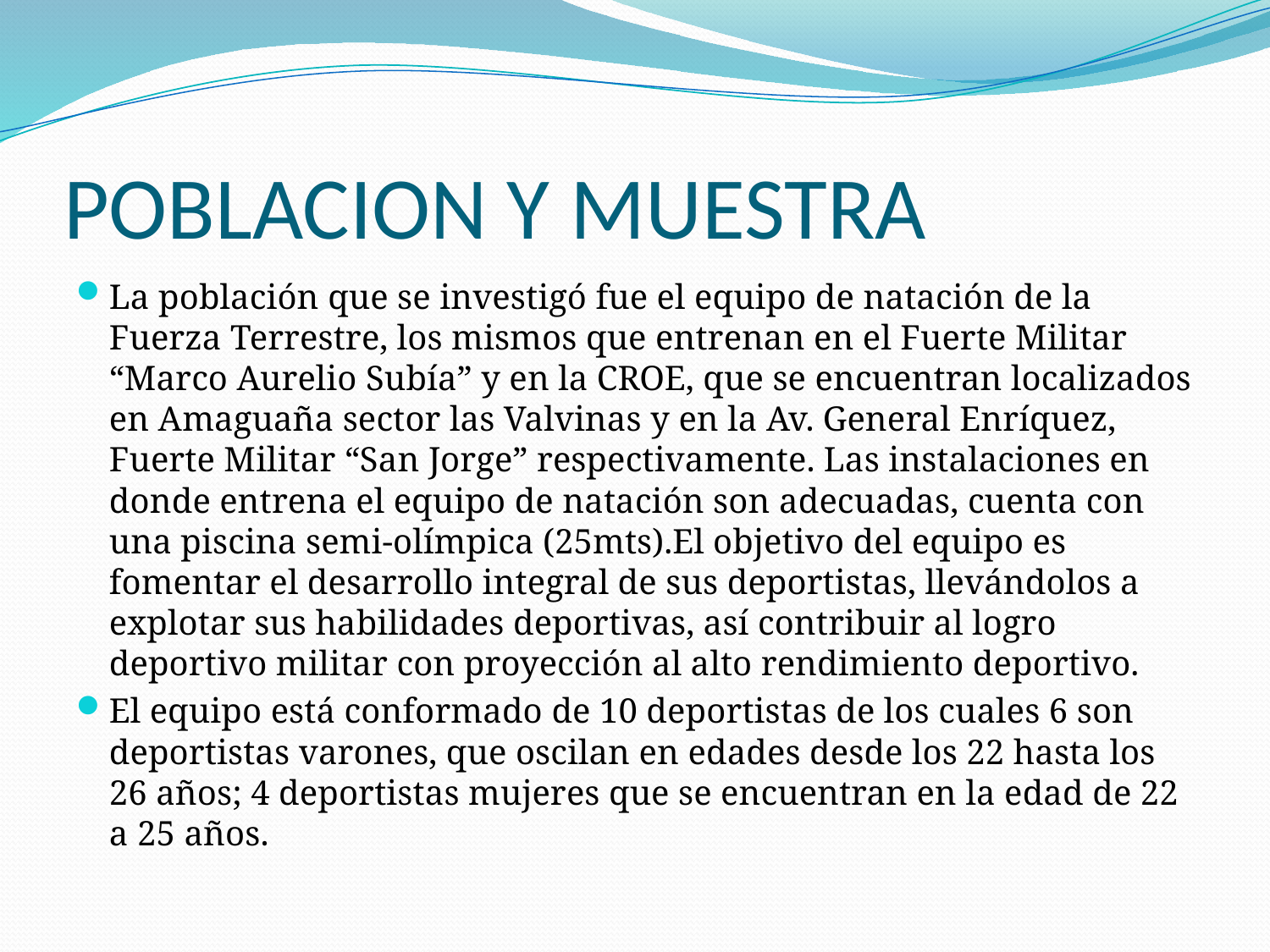

# POBLACION Y MUESTRA
La población que se investigó fue el equipo de natación de la Fuerza Terrestre, los mismos que entrenan en el Fuerte Militar “Marco Aurelio Subía” y en la CROE, que se encuentran localizados en Amaguaña sector las Valvinas y en la Av. General Enríquez, Fuerte Militar “San Jorge” respectivamente. Las instalaciones en donde entrena el equipo de natación son adecuadas, cuenta con una piscina semi-olímpica (25mts).El objetivo del equipo es fomentar el desarrollo integral de sus deportistas, llevándolos a explotar sus habilidades deportivas, así contribuir al logro deportivo militar con proyección al alto rendimiento deportivo.
El equipo está conformado de 10 deportistas de los cuales 6 son deportistas varones, que oscilan en edades desde los 22 hasta los 26 años; 4 deportistas mujeres que se encuentran en la edad de 22 a 25 años.